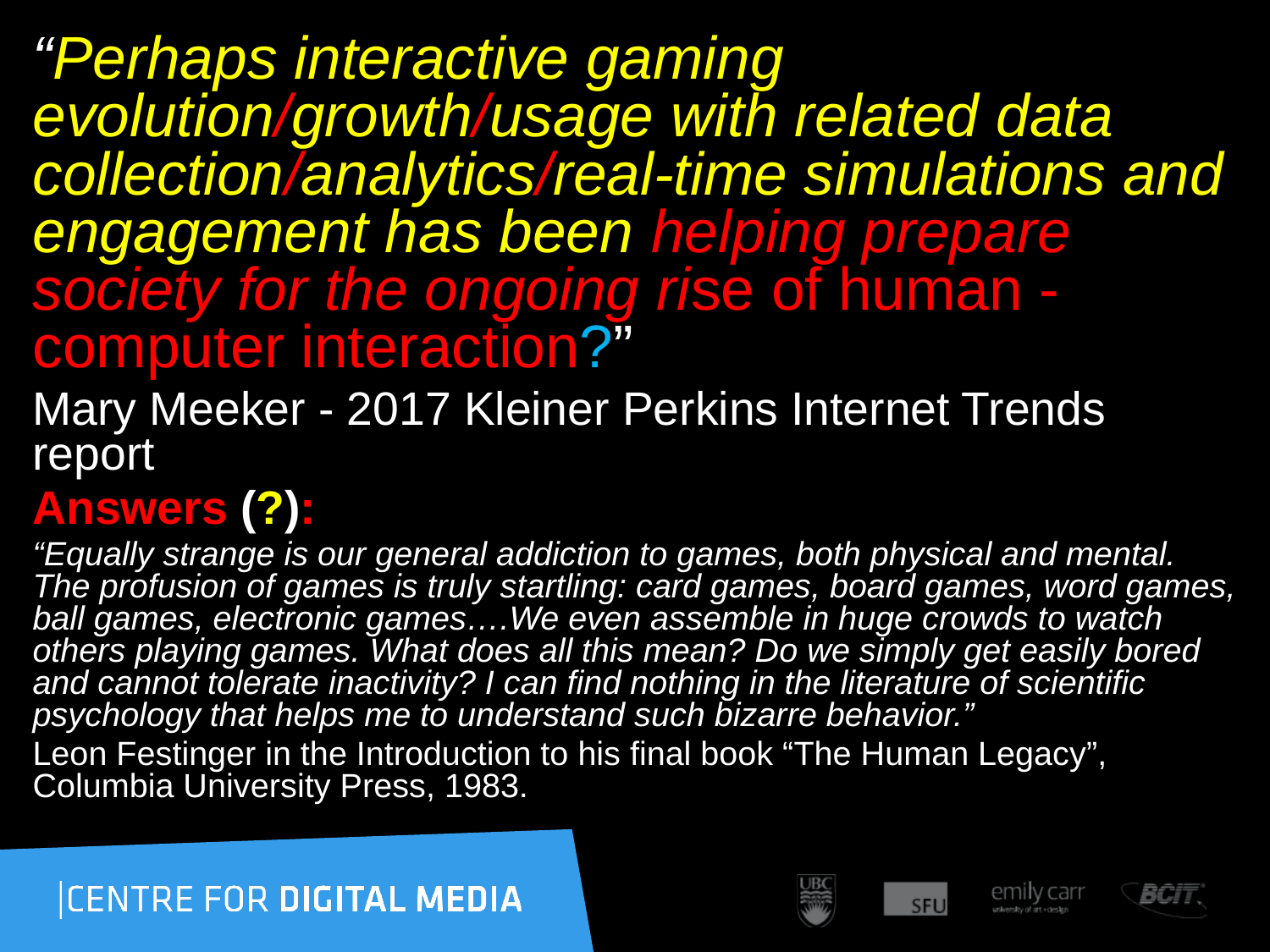

“Perhaps interactive gaming evolution/growth/usage with related data collection/analytics/real-time simulations and engagement has been helping prepare society for the ongoing rise of human - computer interaction?”
Mary Meeker - 2017 Kleiner Perkins Internet Trends report
Answers (?):
“Equally strange is our general addiction to games, both physical and mental. The profusion of games is truly startling: card games, board games, word games, ball games, electronic games….We even assemble in huge crowds to watch others playing games. What does all this mean? Do we simply get easily bored and cannot tolerate inactivity? I can find nothing in the literature of scientific psychology that helps me to understand such bizarre behavior.”
Leon Festinger in the Introduction to his final book “The Human Legacy”, Columbia University Press, 1983.